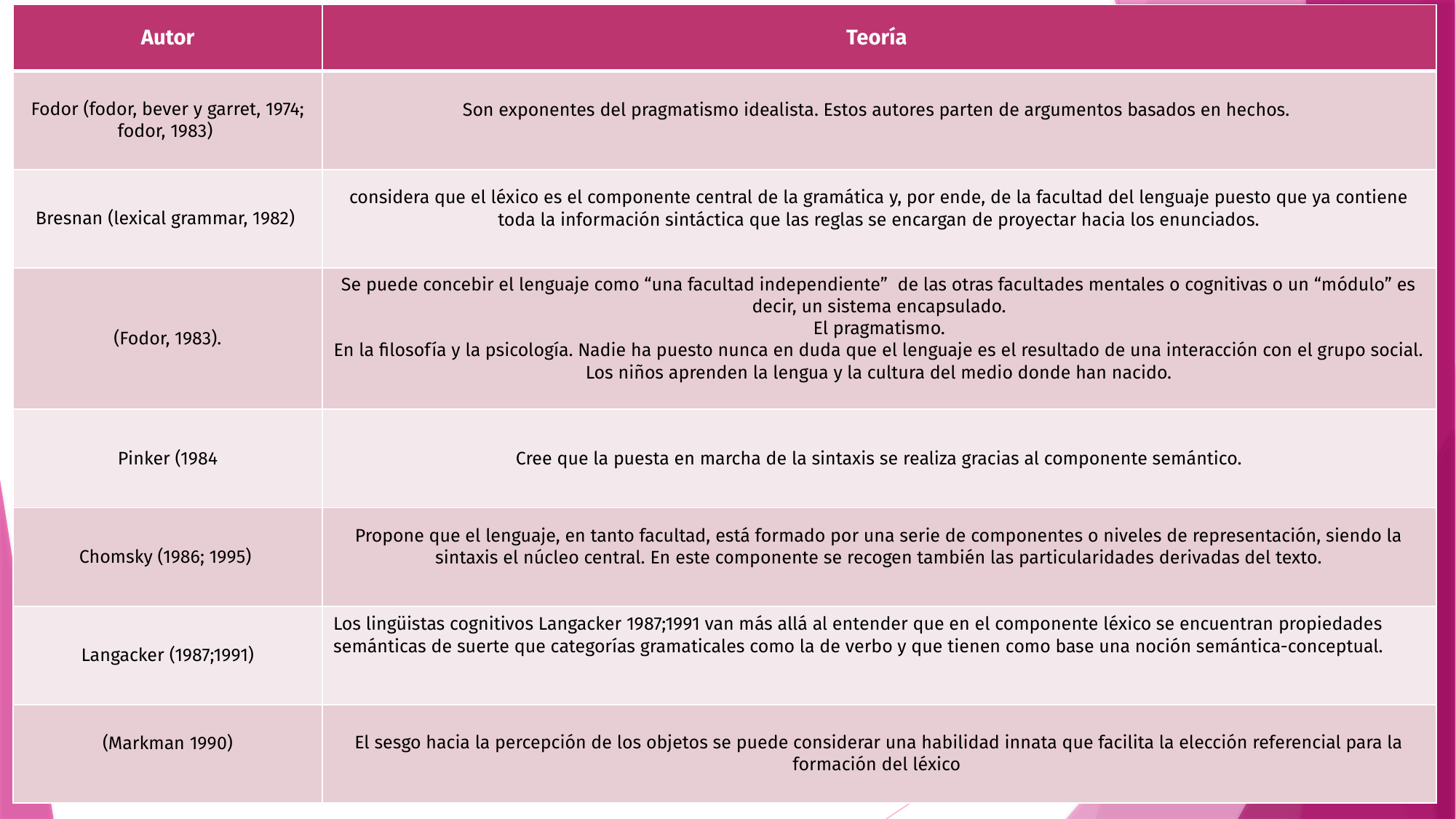

| Autor | Teoría |
| --- | --- |
| Fodor (fodor, bever y garret, 1974; fodor, 1983) | Son exponentes del pragmatismo idealista. Estos autores parten de argumentos basados en hechos. |
| Bresnan (lexical grammar, 1982) | considera que el léxico es el componente central de la gramática y, por ende, de la facultad del lenguaje puesto que ya contiene toda la información sintáctica que las reglas se encargan de proyectar hacia los enunciados. |
| (Fodor, 1983). | Se puede concebir el lenguaje como “una facultad independiente” de las otras facultades mentales o cognitivas o un “módulo” es decir, un sistema encapsulado. El pragmatismo. En la filosofía y la psicología. Nadie ha puesto nunca en duda que el lenguaje es el resultado de una interacción con el grupo social. Los niños aprenden la lengua y la cultura del medio donde han nacido. |
| Pinker (1984 | Cree que la puesta en marcha de la sintaxis se realiza gracias al componente semántico. |
| Chomsky (1986; 1995) | Propone que el lenguaje, en tanto facultad, está formado por una serie de componentes o niveles de representación, siendo la sintaxis el núcleo central. En este componente se recogen también las particularidades derivadas del texto. |
| Langacker (1987;1991) | Los lingüistas cognitivos Langacker 1987;1991 van más allá al entender que en el componente léxico se encuentran propiedades semánticas de suerte que categorías gramaticales como la de verbo y que tienen como base una noción semántica-conceptual. |
| (Markman 1990) | El sesgo hacia la percepción de los objetos se puede considerar una habilidad innata que facilita la elección referencial para la formación del léxico |